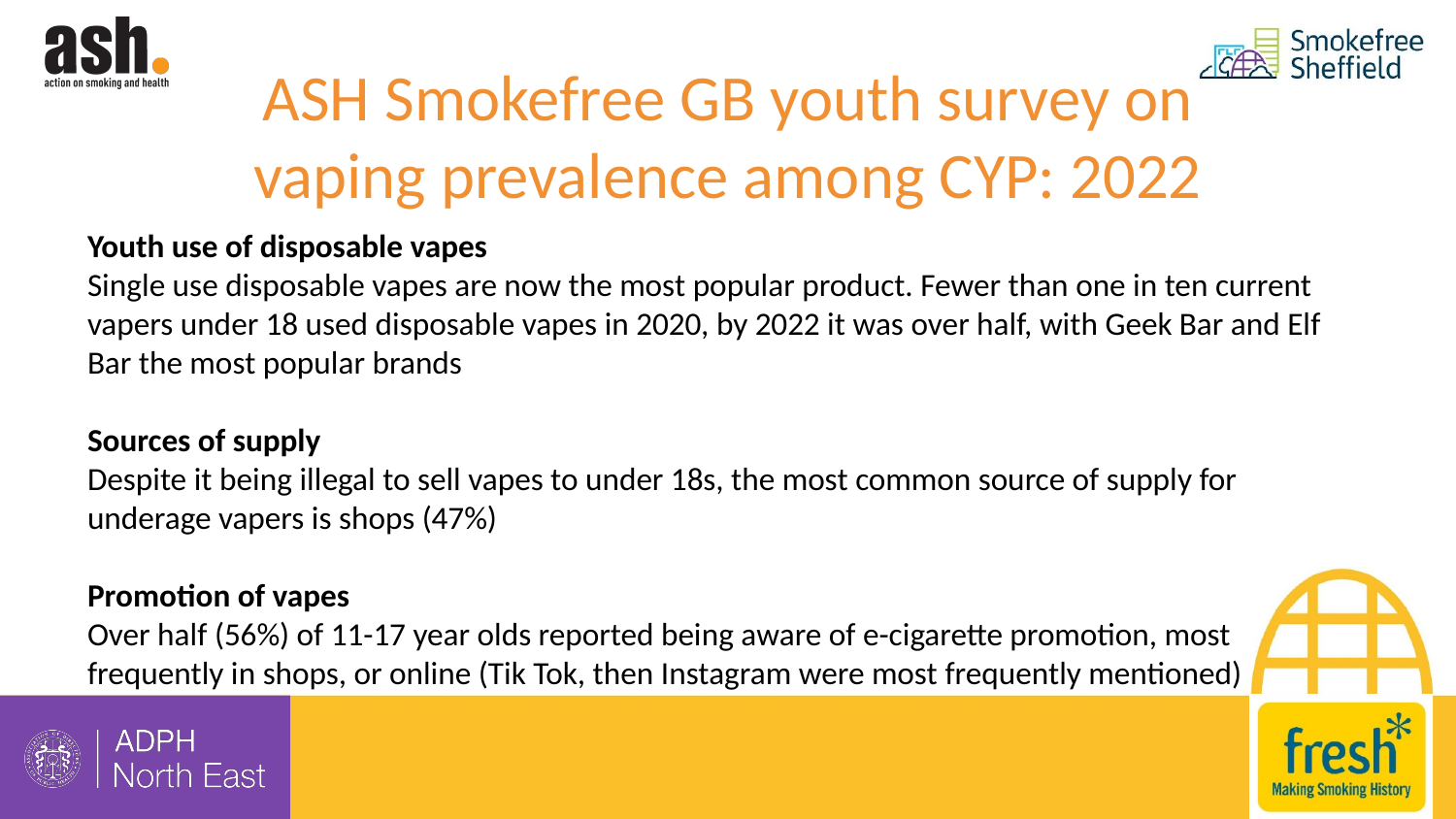

# ASH Smokefree GB youth survey on vaping prevalence among CYP: 2022
Youth use of disposable vapes
Single use disposable vapes are now the most popular product. Fewer than one in ten current vapers under 18 used disposable vapes in 2020, by 2022 it was over half, with Geek Bar and Elf Bar the most popular brands
Sources of supply
Despite it being illegal to sell vapes to under 18s, the most common source of supply for underage vapers is shops (47%)
 
Promotion of vapes
Over half (56%) of 11-17 year olds reported being aware of e-cigarette promotion, most frequently in shops, or online (Tik Tok, then Instagram were most frequently mentioned)